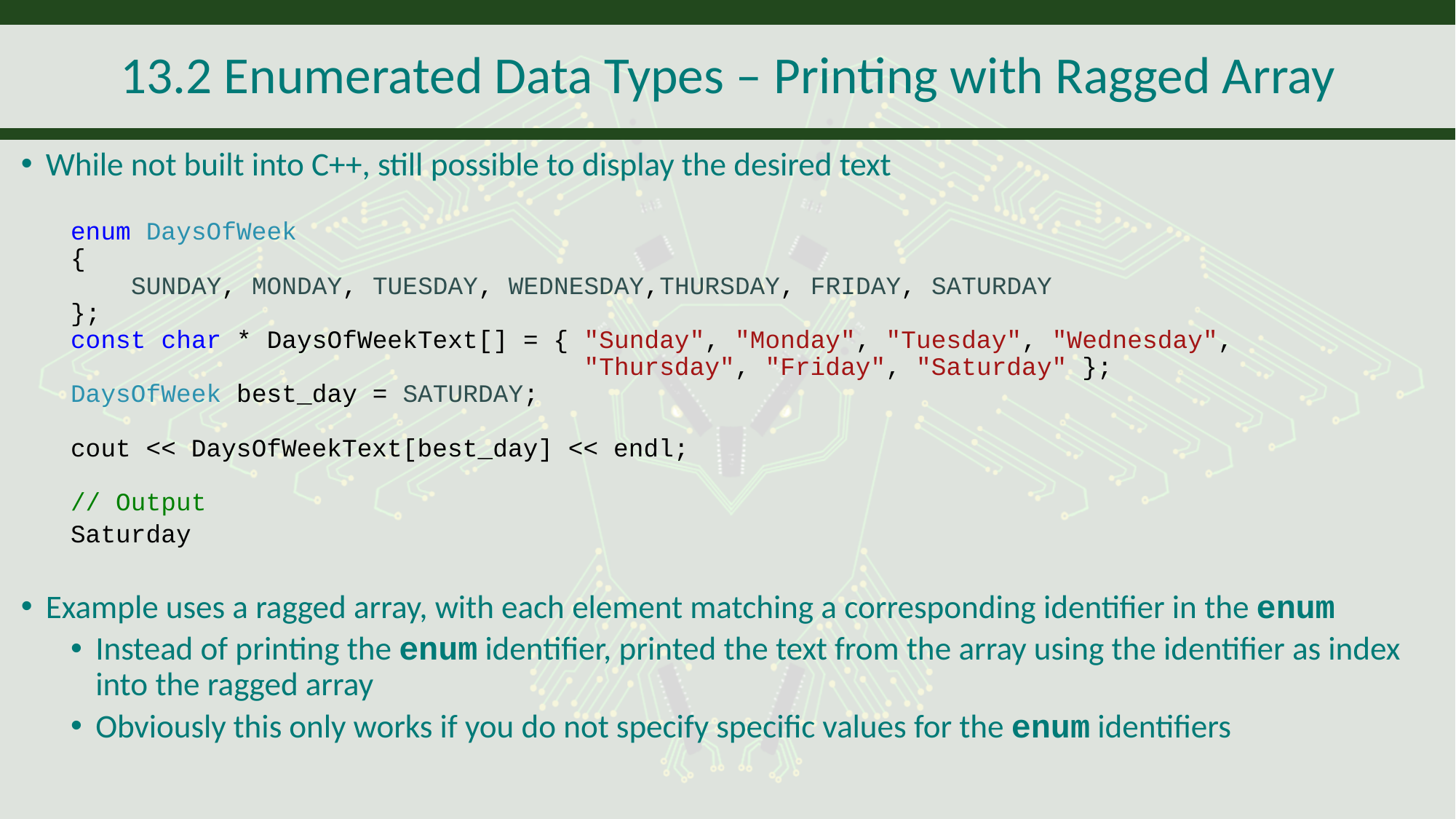

# 13.2 Enumerated Data Types – Printing with Ragged Array
While not built into C++, still possible to display the desired text

enum DaysOfWeek
{
    SUNDAY, MONDAY, TUESDAY, WEDNESDAY,THURSDAY, FRIDAY, SATURDAY
};
const char * DaysOfWeekText[] = { "Sunday", "Monday", "Tuesday", "Wednesday",
                                  "Thursday", "Friday", "Saturday" };
DaysOfWeek best_day = SATURDAY;

cout << DaysOfWeekText[best_day] << endl;

// Output
Saturday

Example uses a ragged array, with each element matching a corresponding identifier in the enum
Instead of printing the enum identifier, printed the text from the array using the identifier as index into the ragged array
Obviously this only works if you do not specify specific values for the enum identifiers